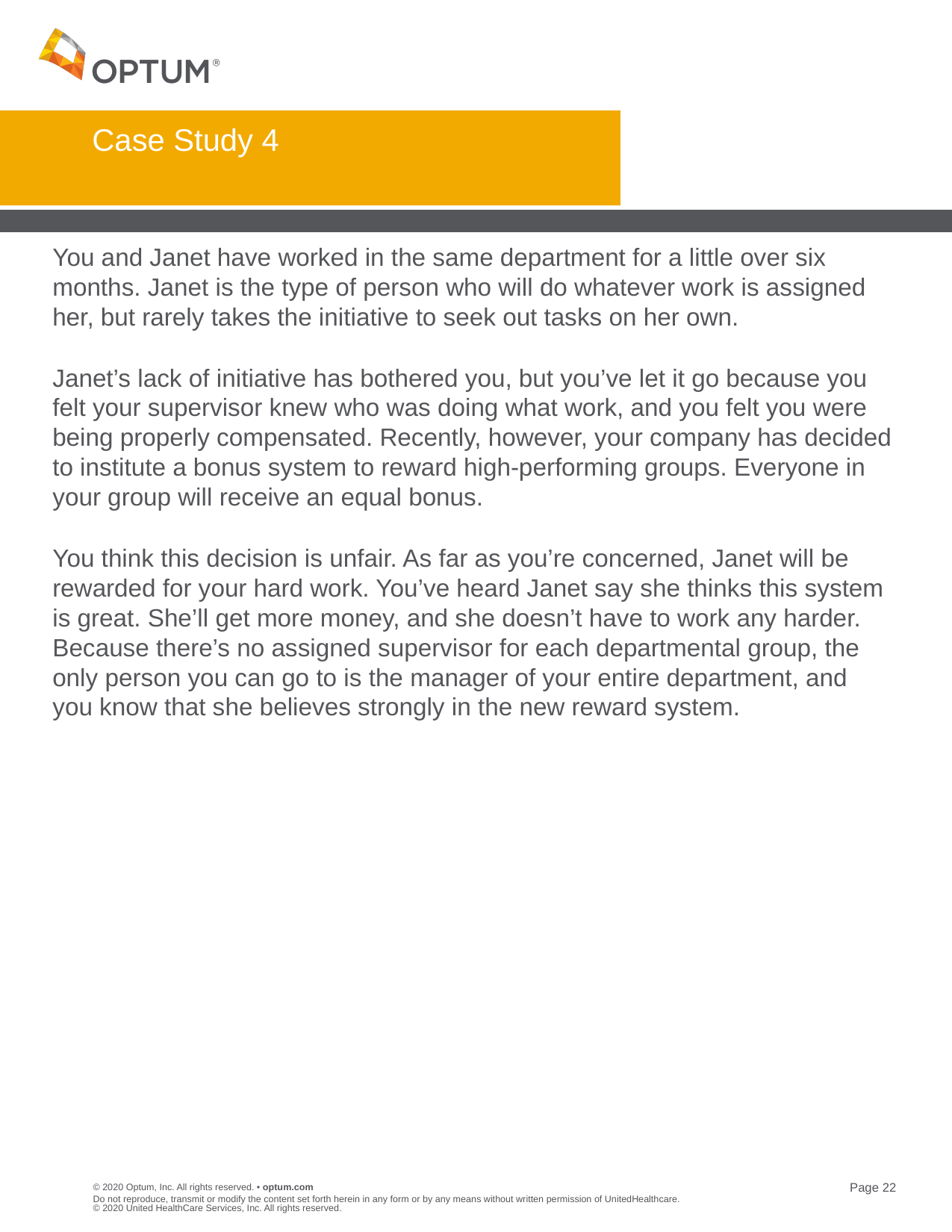

# Case Study 4
You and Janet have worked in the same department for a little over six months. Janet is the type of person who will do whatever work is assigned her, but rarely takes the initiative to seek out tasks on her own.
Janet’s lack of initiative has bothered you, but you’ve let it go because you felt your supervisor knew who was doing what work, and you felt you were being properly compensated. Recently, however, your company has decided to institute a bonus system to reward high-performing groups. Everyone in your group will receive an equal bonus.
You think this decision is unfair. As far as you’re concerned, Janet will be rewarded for your hard work. You’ve heard Janet say she thinks this system is great. She’ll get more money, and she doesn’t have to work any harder. Because there’s no assigned supervisor for each departmental group, the only person you can go to is the manager of your entire department, and you know that she believes strongly in the new reward system.

Do not reproduce, transmit or modify the content set forth herein in any form or by any means without written permission of UnitedHealthcare. © 2020 United HealthCare Services, Inc. All rights reserved.